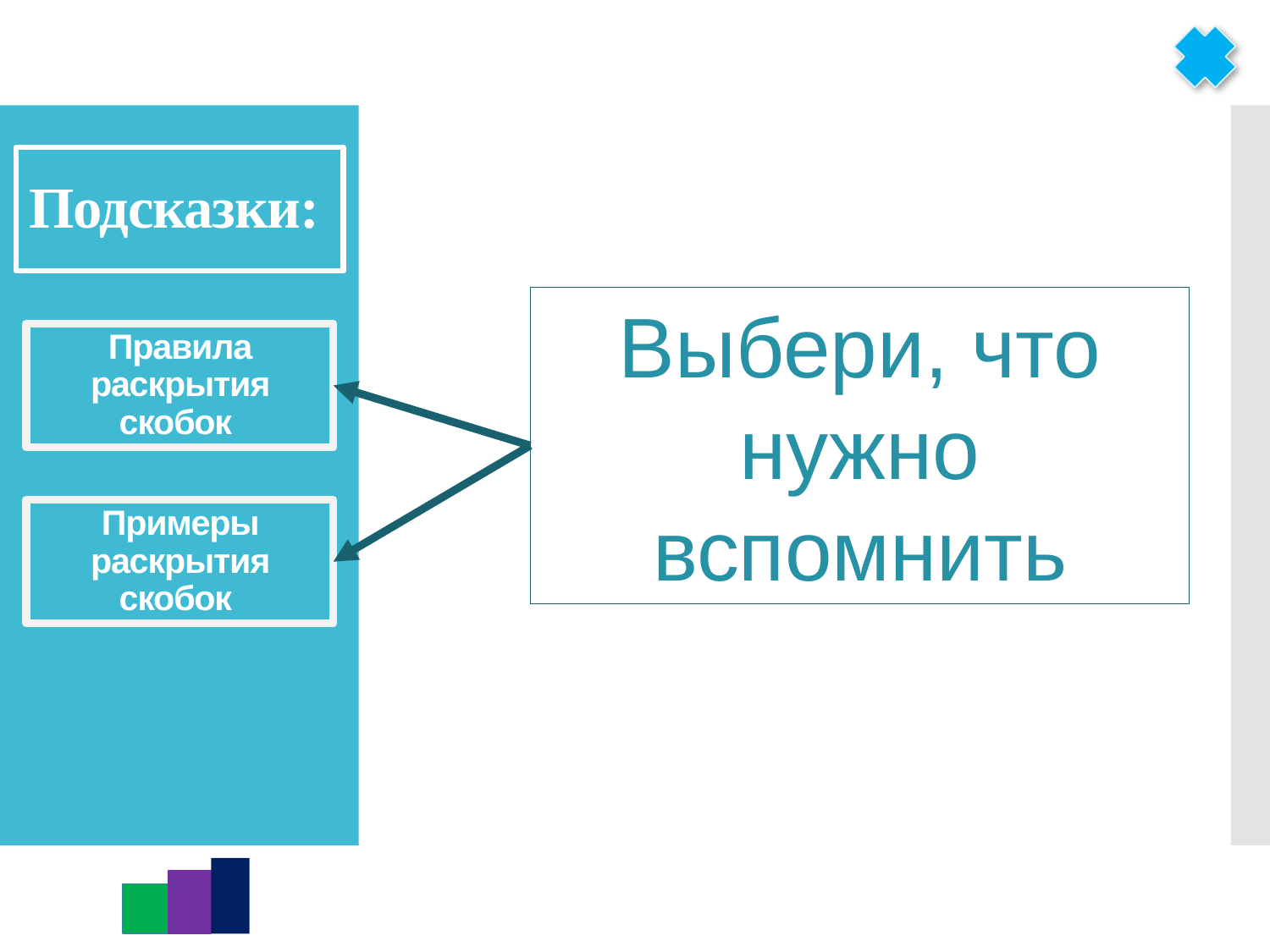

# Подсказки:
Выбери, что нужно вспомнить
Правила раскрытия скобок
Примеры раскрытия скобок